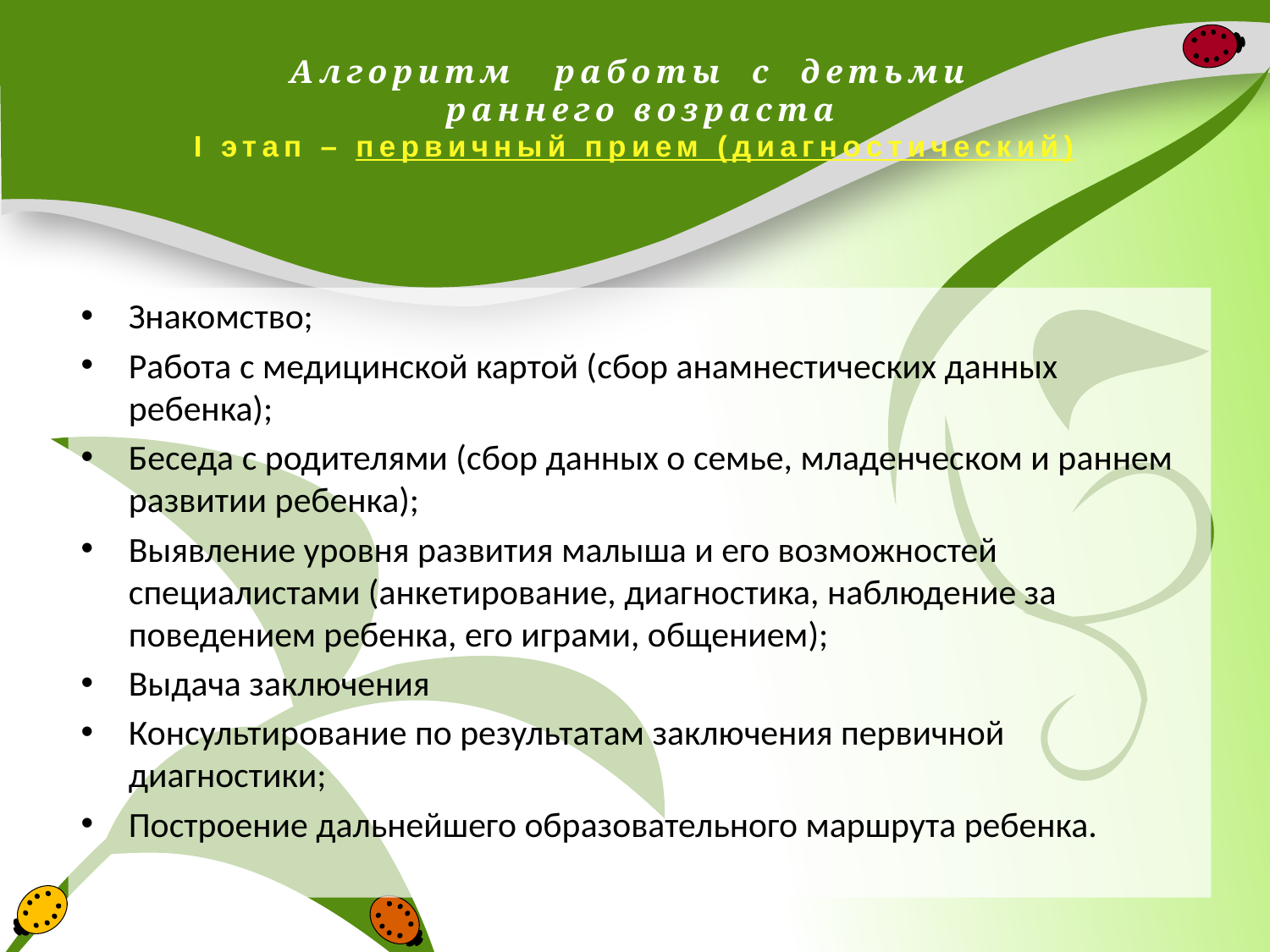

# Алгоритм   работы  с  детьми раннего возраста I этап – первичный прием (диагностический)
Знакомство;
Работа с медицинской картой (сбор анамнестических данных ребенка);
Беседа с родителями (сбор данных о семье, младенческом и раннем развитии ребенка);
Выявление уровня развития малыша и его возможностей специалистами (анкетирование, диагностика, наблюдение за поведением ребенка, его играми, общением);
Выдача заключения
Консультирование по результатам заключения первичной диагностики;
Построение дальнейшего образовательного маршрута ребенка.